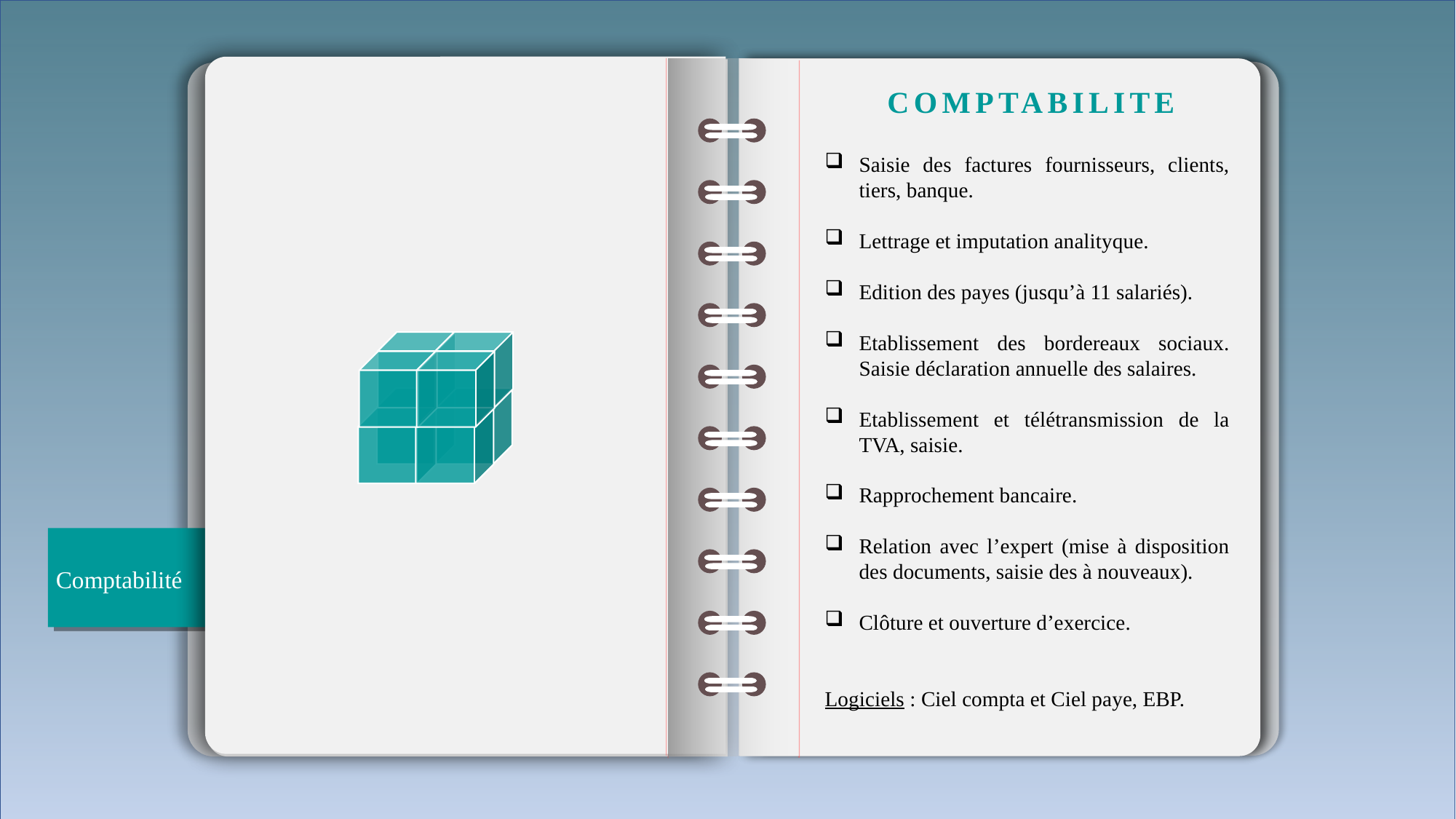

COMPTABILITE

Saisie des factures fournisseurs, clients, tiers, banque.

Lettrage et imputation analityque.

Edition des payes (jusqu’à 11 salariés).

Etablissement des bordereaux sociaux. Saisie déclaration annuelle des salaires.

Etablissement et télétransmission de la TVA, saisie.

Rapprochement bancaire.

Relation avec l’expert (mise à disposition des documents, saisie des à nouveaux).

Clôture et ouverture d’exercice.

Logiciels : Ciel compta et Ciel paye, EBP.

Comptabilité